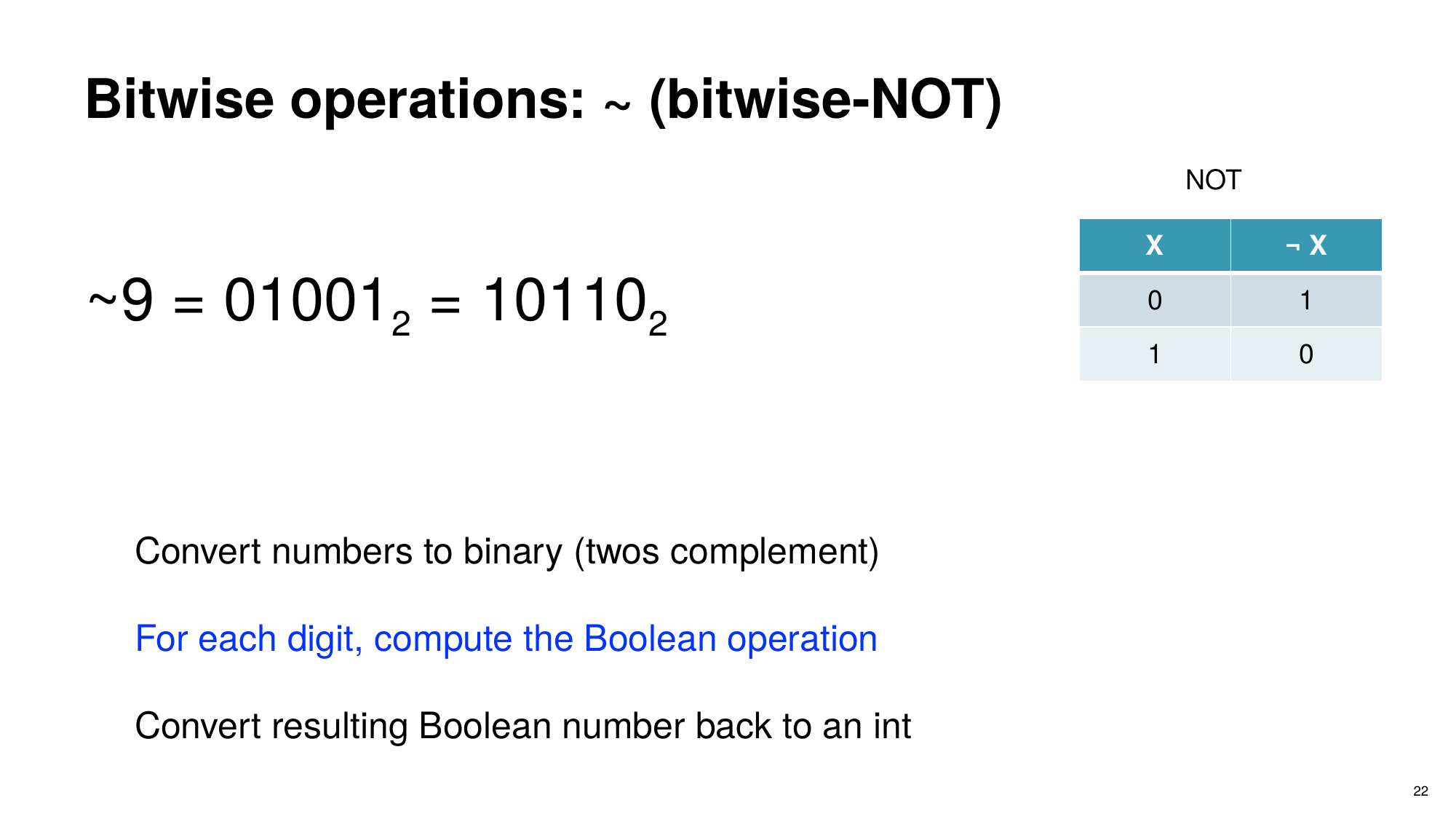

# Bitwise operations: ~ (bitwise-NOT)
NOT
| X | ¬ X |
| --- | --- |
| 0 | 1 |
| 1 | 0 |
~9 = 010012 = 101102
Convert numbers to binary (twos complement)

For each digit, compute the Boolean operation

Convert resulting Boolean number back to an int
22